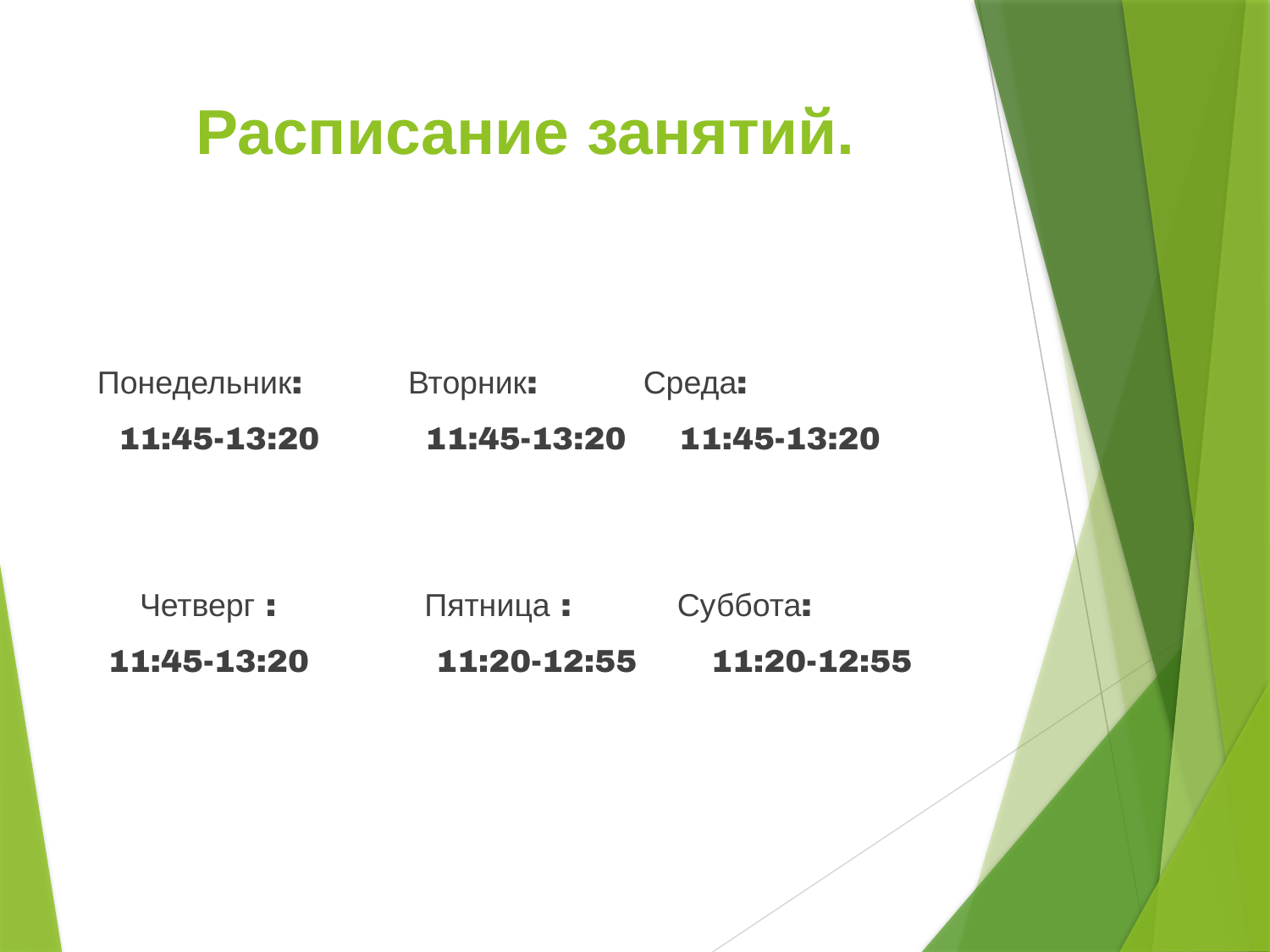

# Расписание занятий.

Понедельник:          Вторник:          Среда:
  11:45-13:20          11:45-13:20     11:45-13:20

    Четверг :              Пятница :          Суббота:
 11:45-13:20            11:20-12:55       11:20-12:55